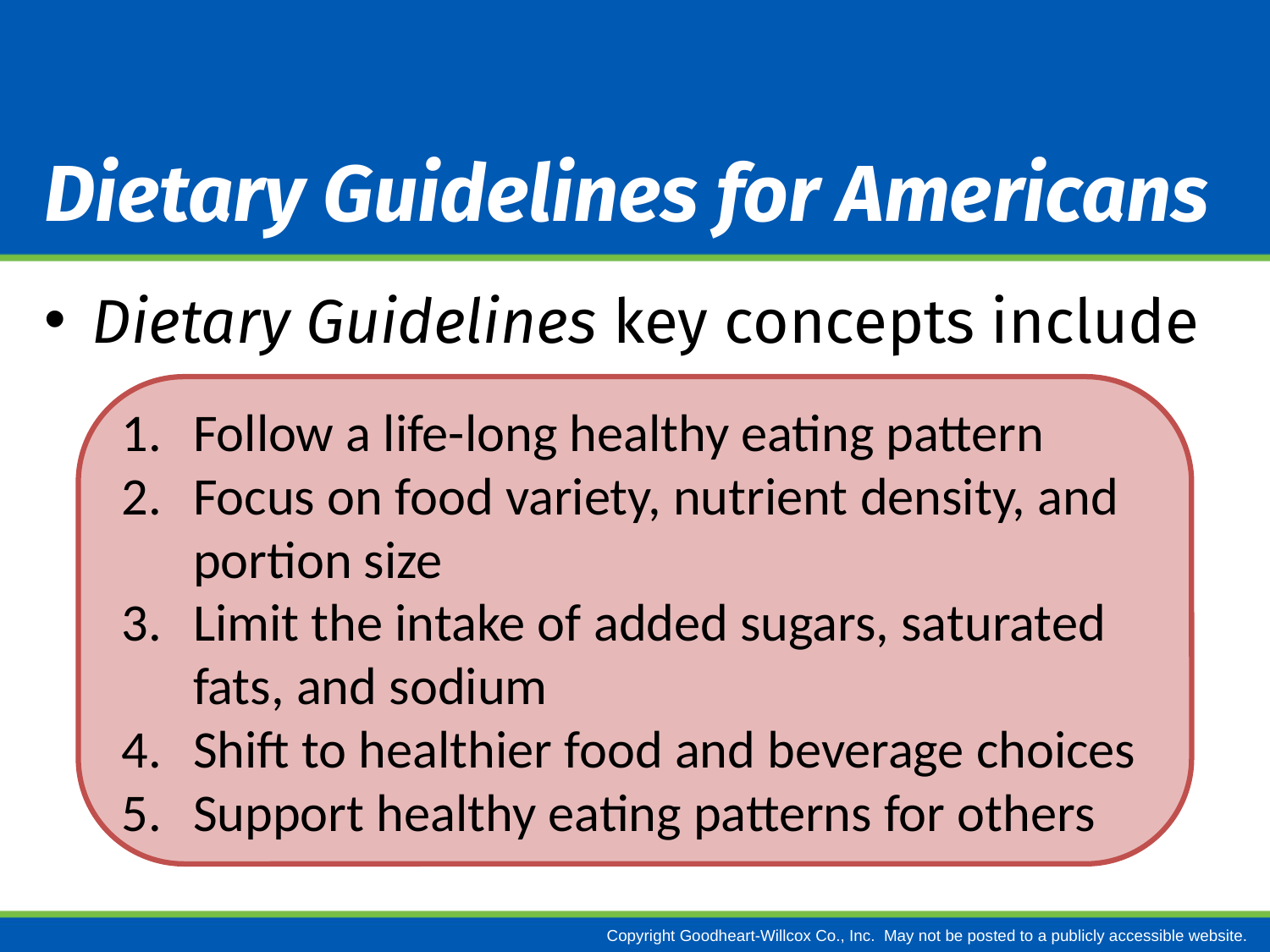

# Dietary Guidelines for Americans
Dietary Guidelines key concepts include
Follow a life-long healthy eating pattern
Focus on food variety, nutrient density, and portion size
Limit the intake of added sugars, saturated fats, and sodium
Shift to healthier food and beverage choices
Support healthy eating patterns for others